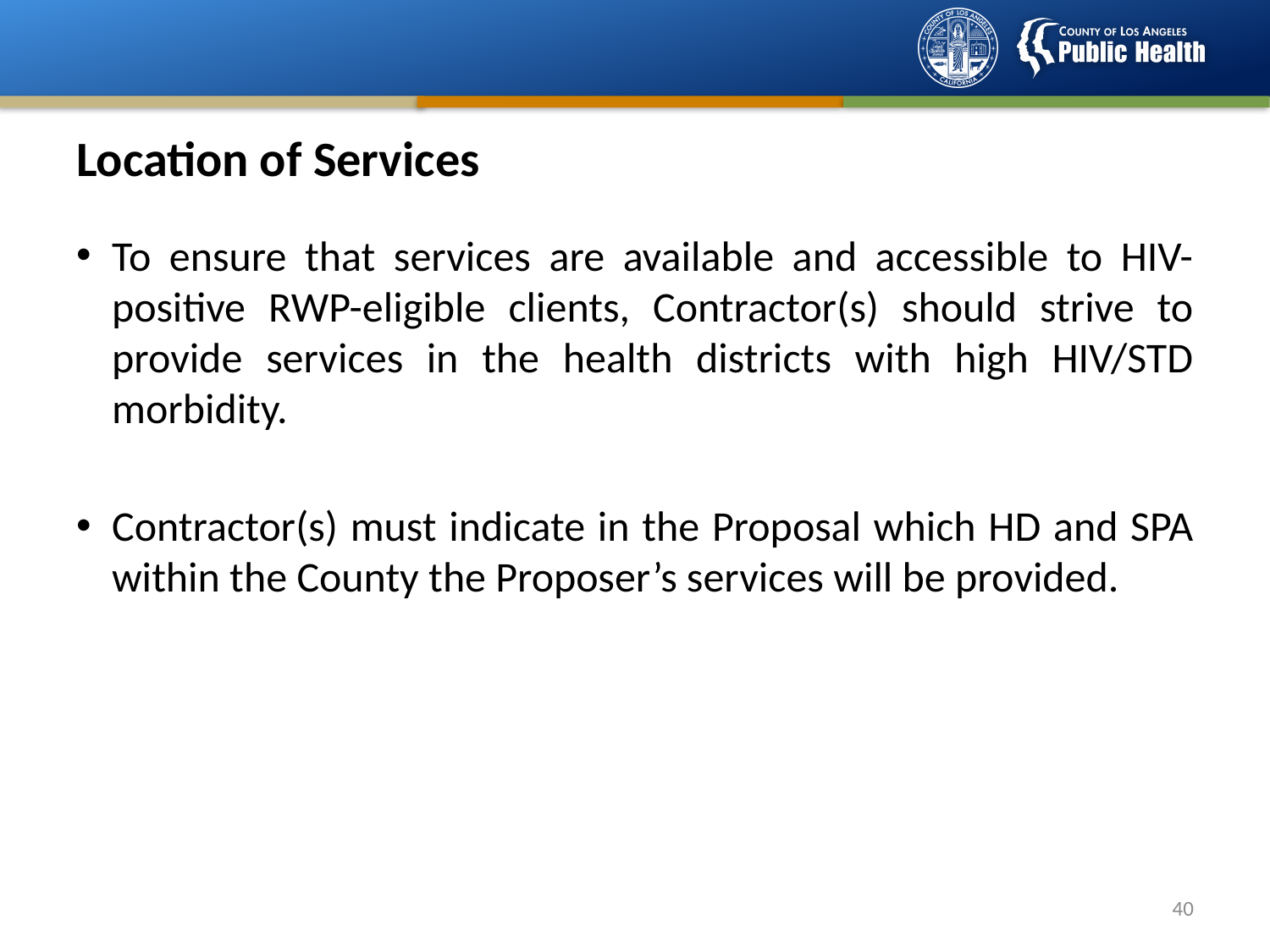

# Location of Services
To ensure that services are available and accessible to HIV-positive RWP-eligible clients, Contractor(s) should strive to provide services in the health districts with high HIV/STD morbidity.

Contractor(s) must indicate in the Proposal which HD and SPA within the County the Proposer’s services will be provided.

40